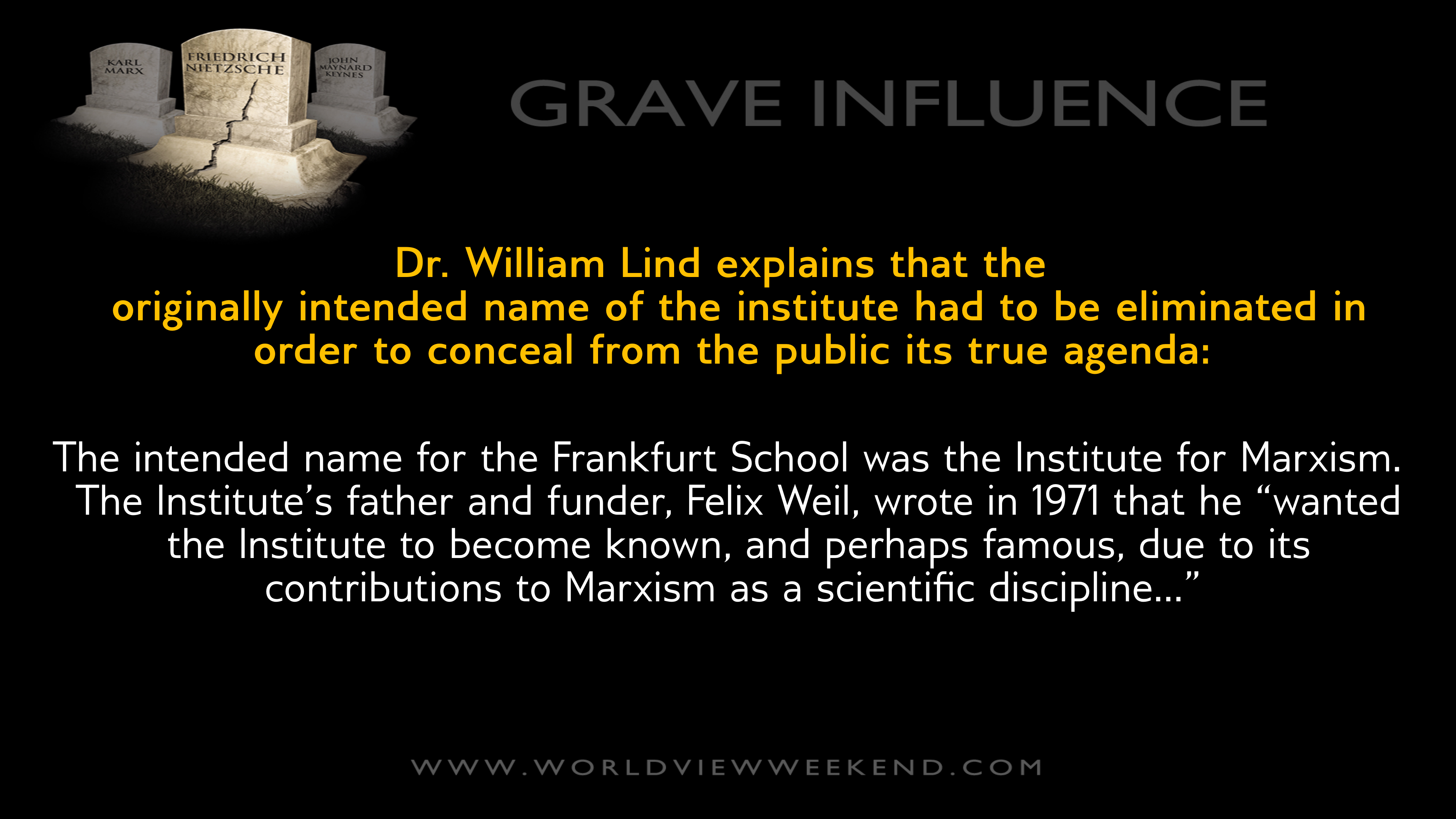

Dr. William Lind explains that the
originally intended name of the institute had to be eliminated in order to conceal from the public its true agenda:
The intended name for the Frankfurt School was the Institute for Marxism. The Institute’s father and funder, Felix Weil, wrote in 1971 that he “wanted the Institute to become known, and perhaps famous, due to its contributions to Marxism as a scientific discipline…”